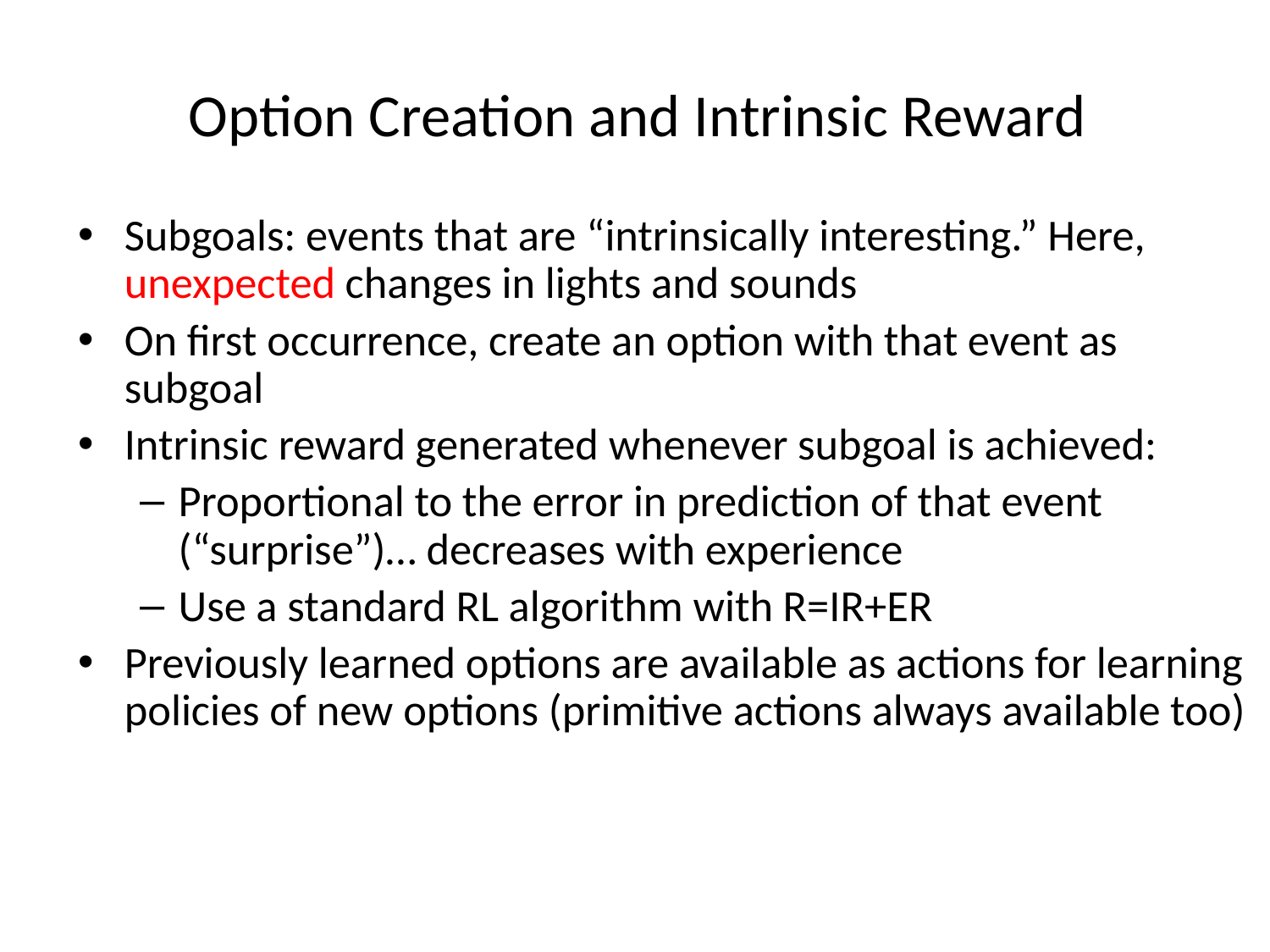

# Option Creation and Intrinsic Reward
Subgoals: events that are “intrinsically interesting.” Here, unexpected changes in lights and sounds
On first occurrence, create an option with that event as subgoal
Intrinsic reward generated whenever subgoal is achieved:
Proportional to the error in prediction of that event (“surprise”)… decreases with experience
Use a standard RL algorithm with R=IR+ER
Previously learned options are available as actions for learning policies of new options (primitive actions always available too)